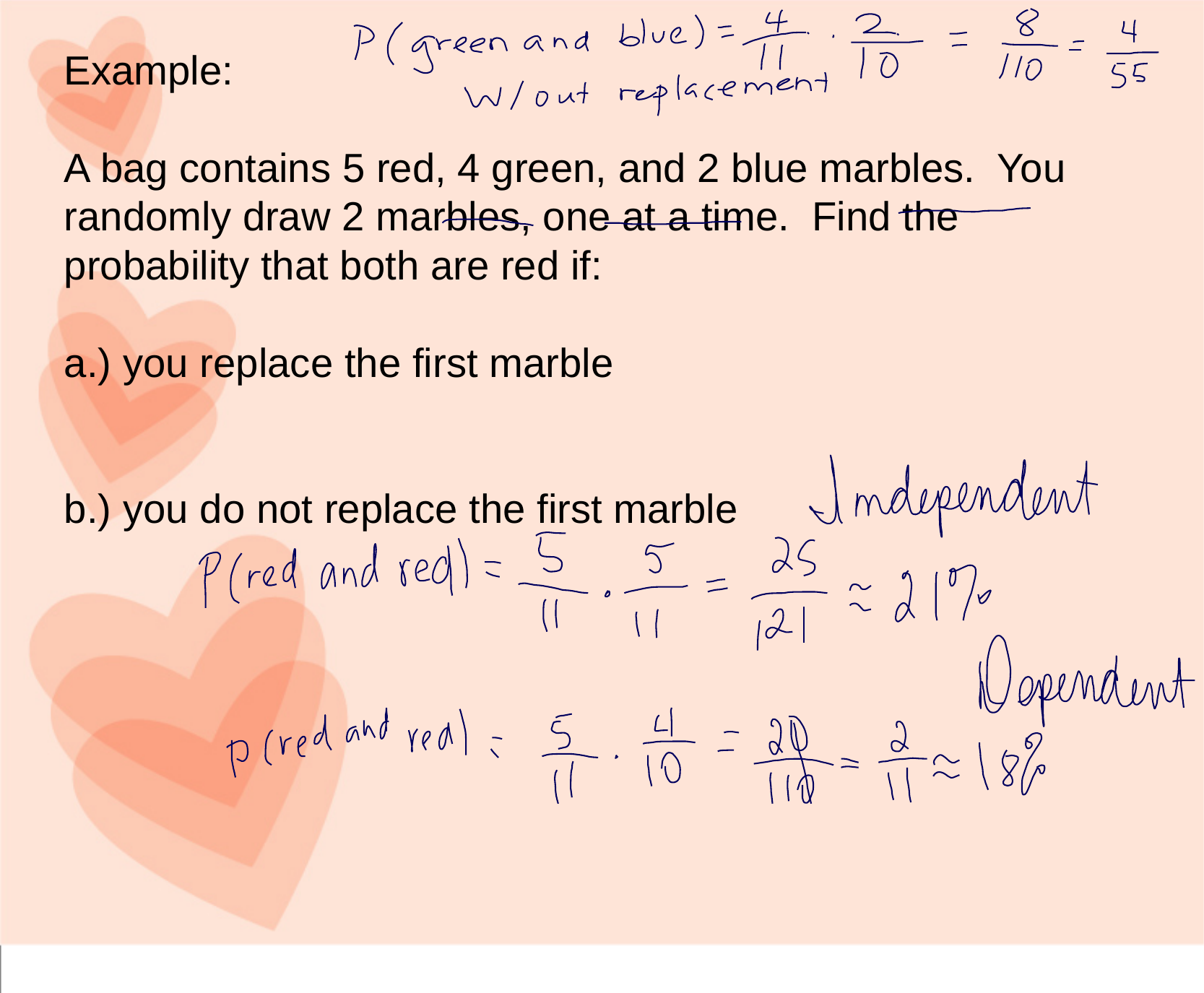

Example:

A bag contains 5 red, 4 green, and 2 blue marbles.  You randomly draw 2 marbles, one at a time.  Find the probability that both are red if:

a.) you replace the first marble

b.) you do not replace the first marble